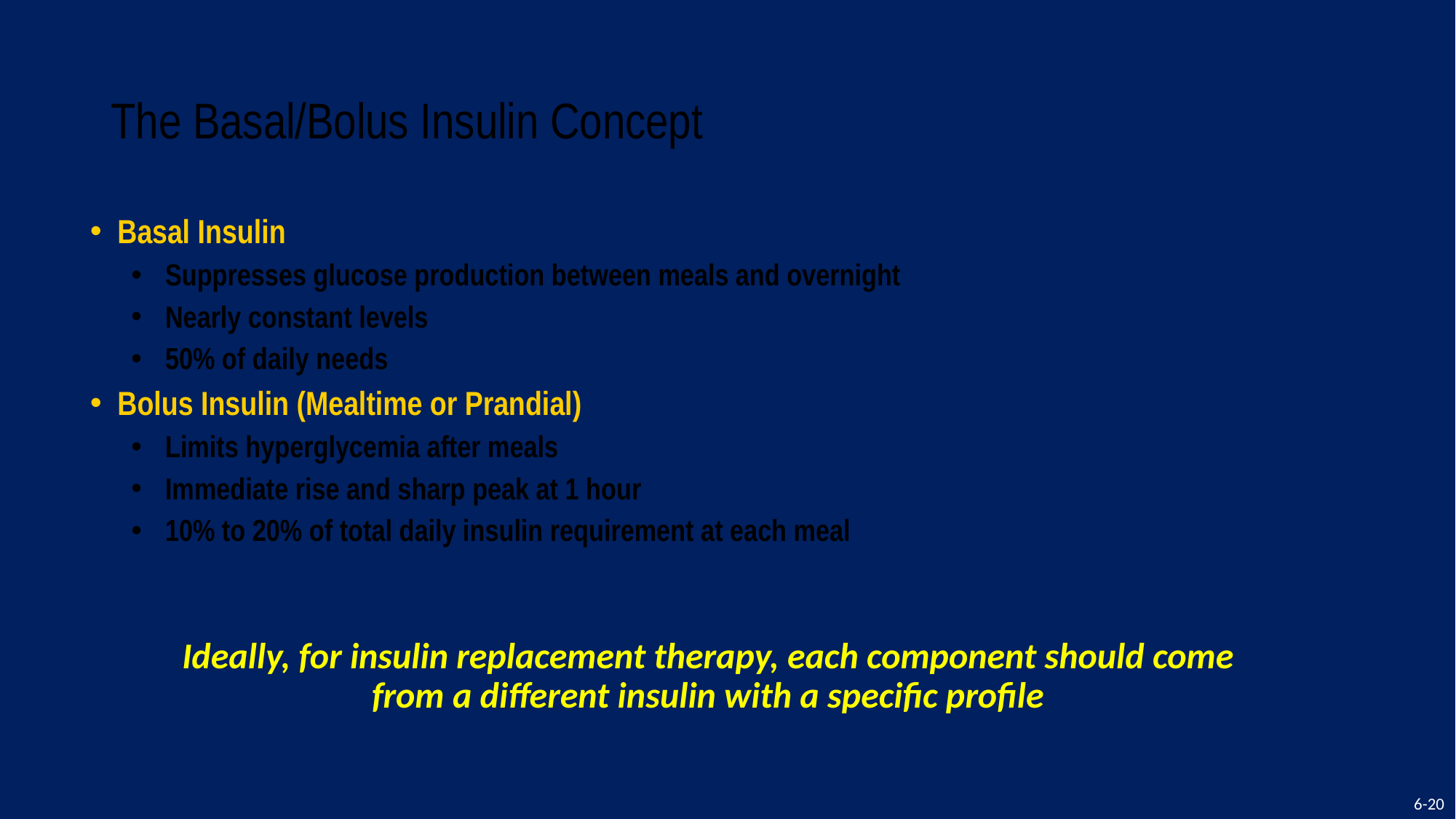

# The Basal/Bolus Insulin Concept
Basal Insulin
Suppresses glucose production between meals and overnight
Nearly constant levels
50% of daily needs
Bolus Insulin (Mealtime or Prandial)
Limits hyperglycemia after meals
Immediate rise and sharp peak at 1 hour
10% to 20% of total daily insulin requirement at each meal
Ideally, for insulin replacement therapy, each component should come from a different insulin with a specific profile

6-20